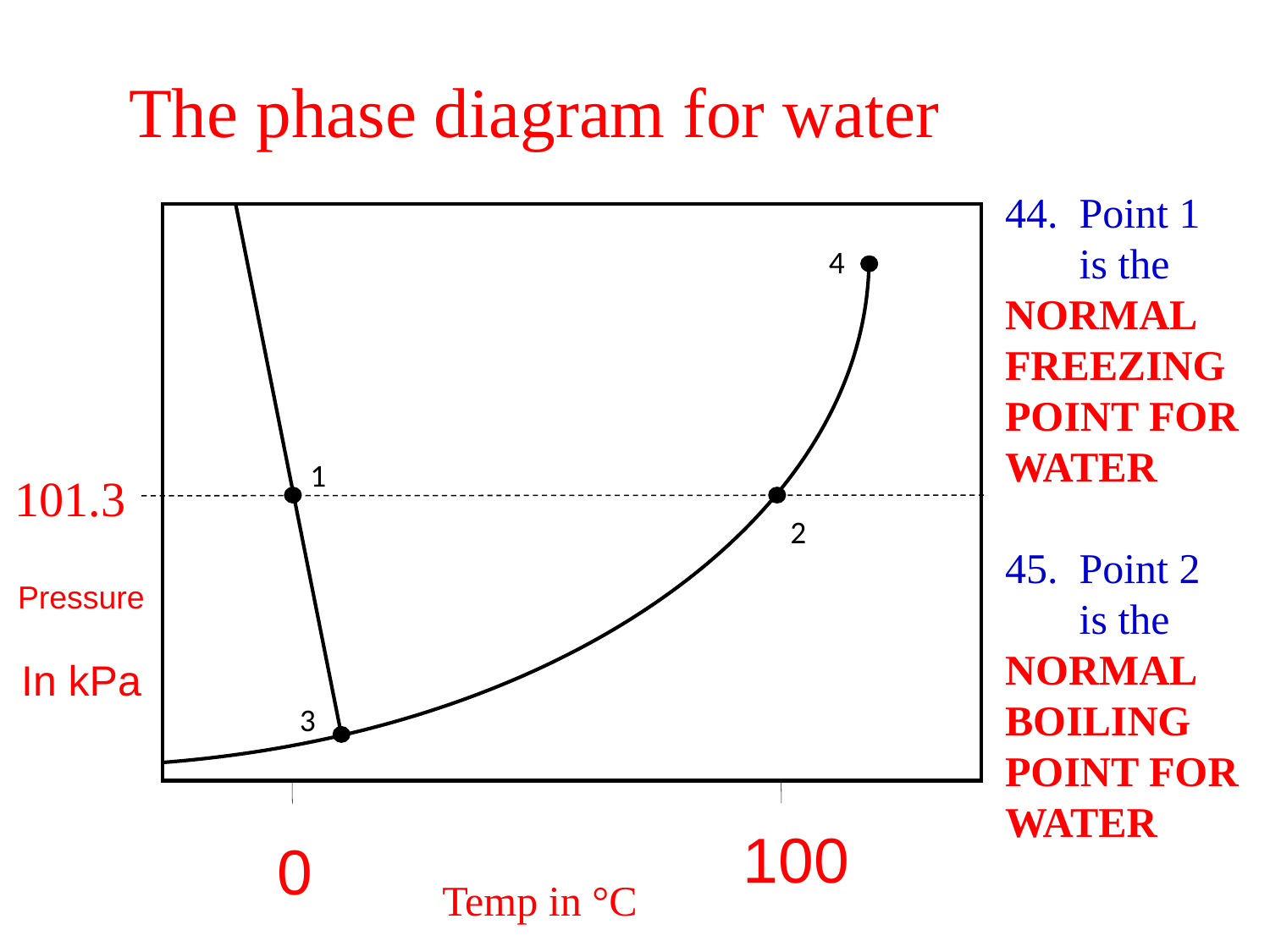

The phase diagram for water

44.  Point 1
       is the  NORMAL FREEZING POINT FOR WATER

45.  Point 2
       is the
NORMAL BOILING POINT FOR WATER

4

1
101.3

2
Pressure

In kPa
3

100
0
Temp in °C